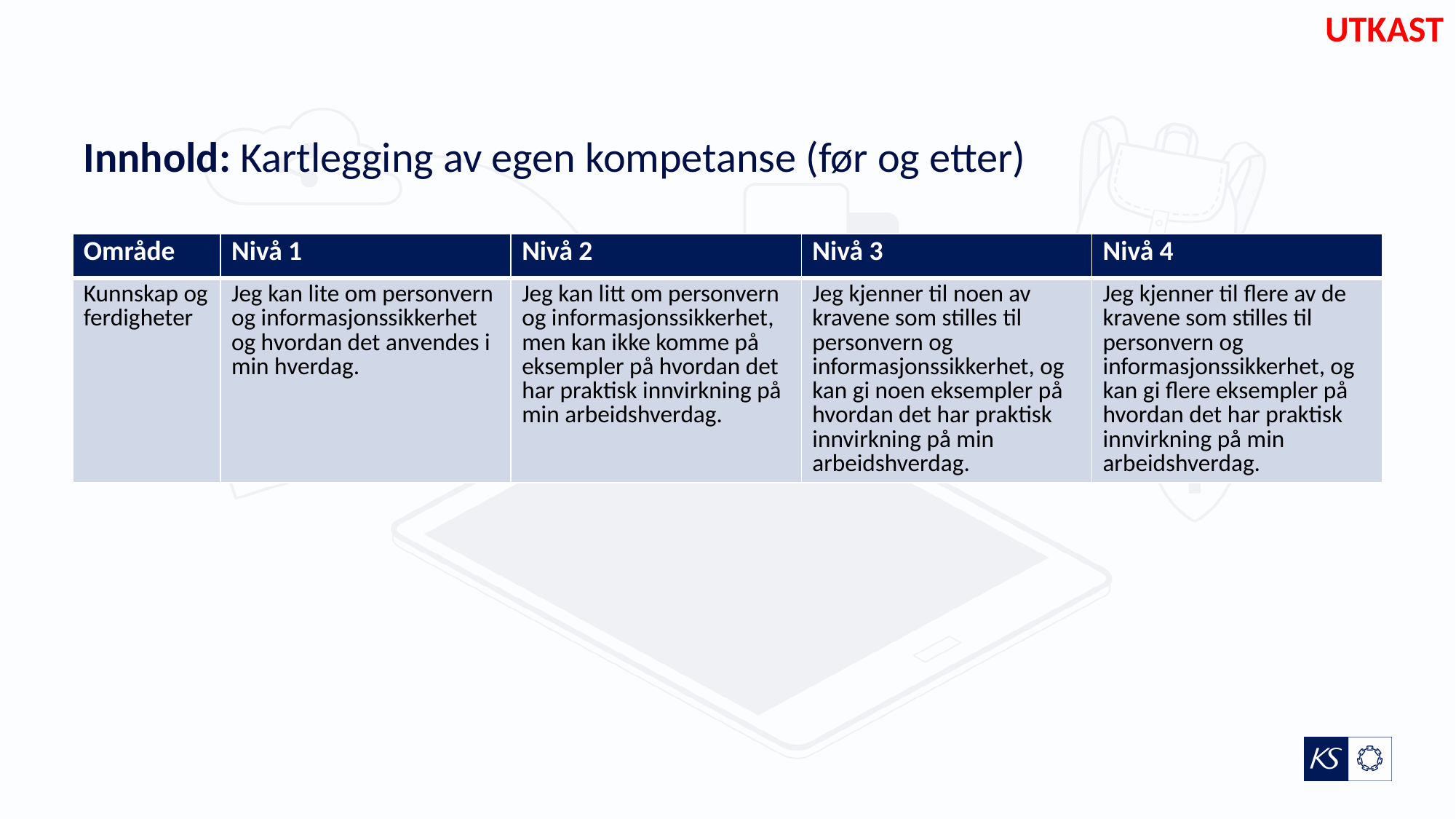

UTKAST
# Innhold: Kartlegging av egen kompetanse (før og etter)
| Område | Nivå 1 | Nivå 2 | Nivå 3 | Nivå 4 |
| --- | --- | --- | --- | --- |
| Kunnskap og ferdigheter | Jeg kan lite om personvern og informasjonssikkerhet og hvordan det anvendes i min hverdag. | Jeg kan litt om personvern og informasjonssikkerhet, men kan ikke komme på eksempler på hvordan det har praktisk innvirkning på min arbeidshverdag. | Jeg kjenner til noen av kravene som stilles til personvern og informasjonssikkerhet, og kan gi noen eksempler på hvordan det har praktisk innvirkning på min arbeidshverdag. | Jeg kjenner til flere av de kravene som stilles til personvern og informasjonssikkerhet, og kan gi flere eksempler på hvordan det har praktisk innvirkning på min arbeidshverdag. |